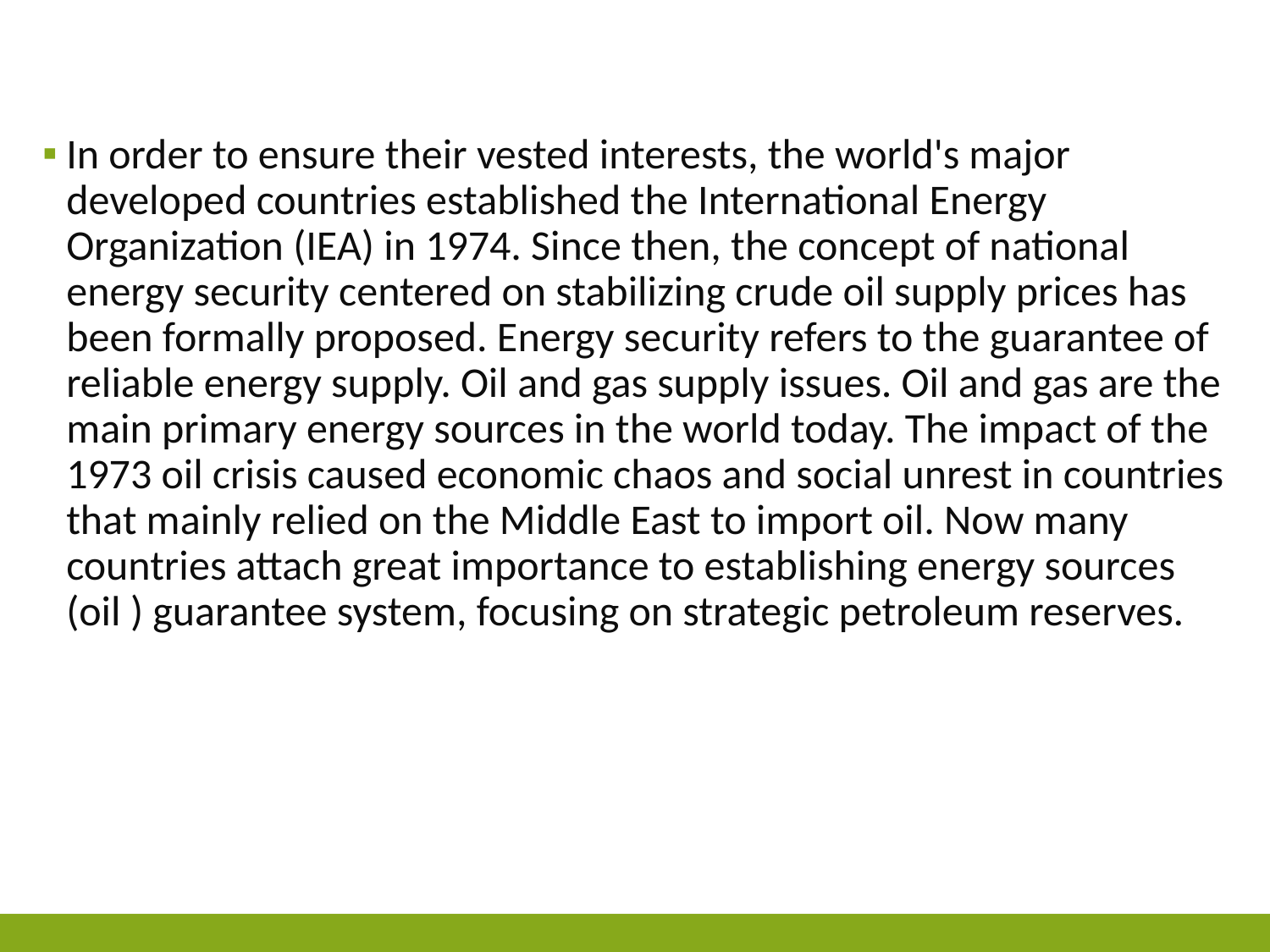

#
In order to ensure their vested interests, the world's major developed countries established the International Energy Organization (IEA) in 1974. Since then, the concept of national energy security centered on stabilizing crude oil supply prices has been formally proposed. Energy security refers to the guarantee of reliable energy supply. Oil and gas supply issues. Oil and gas are the main primary energy sources in the world today. The impact of the 1973 oil crisis caused economic chaos and social unrest in countries that mainly relied on the Middle East to import oil. Now many countries attach great importance to establishing energy sources (oil ) guarantee system, focusing on strategic petroleum reserves.